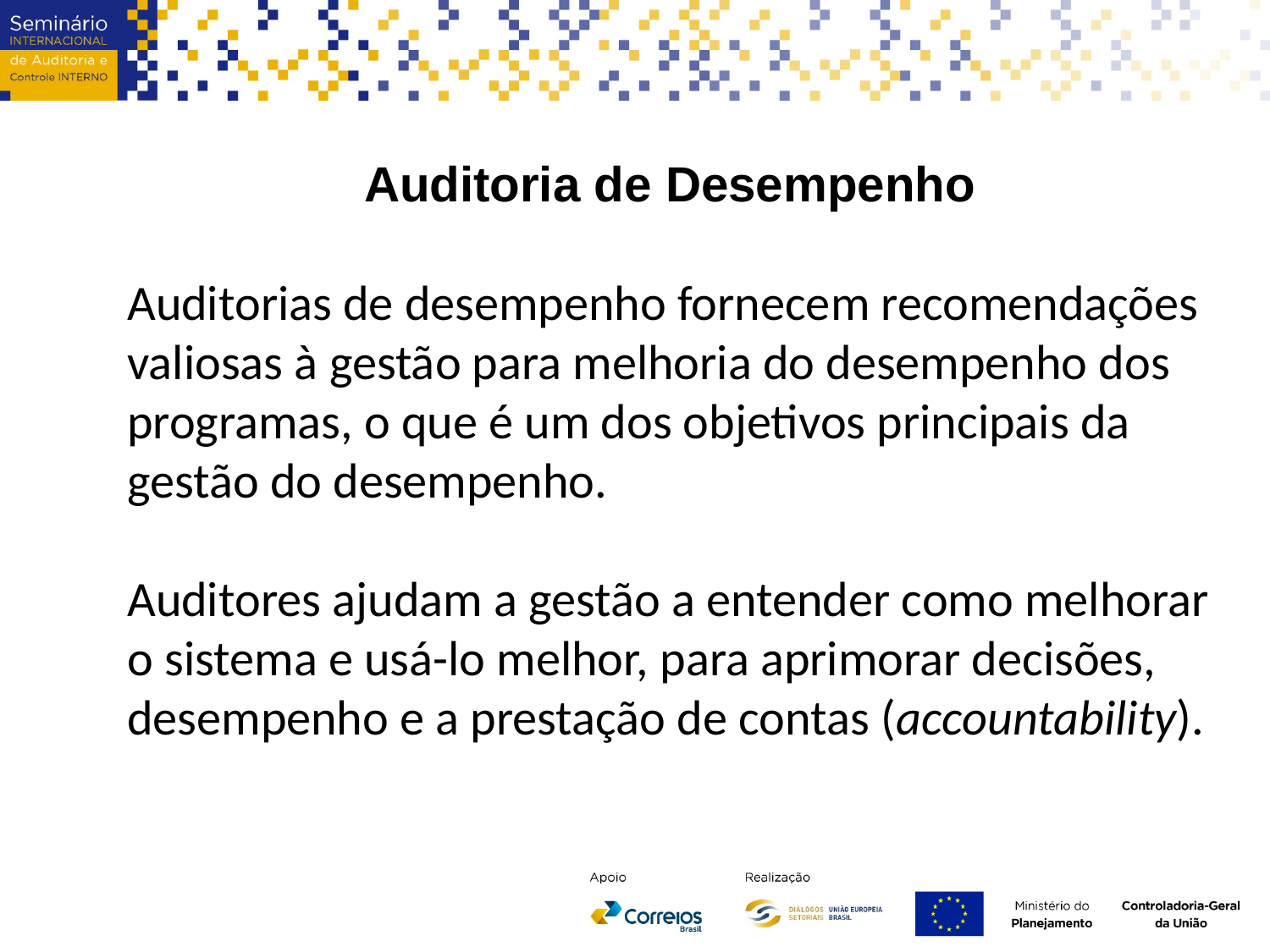

Auditoria de Desempenho

Auditorias de desempenho fornecem recomendações valiosas à gestão para melhoria do desempenho dos programas, o que é um dos objetivos principais da gestão do desempenho.

Auditores ajudam a gestão a entender como melhorar o sistema e usá-lo melhor, para aprimorar decisões, desempenho e a prestação de contas (accountability).